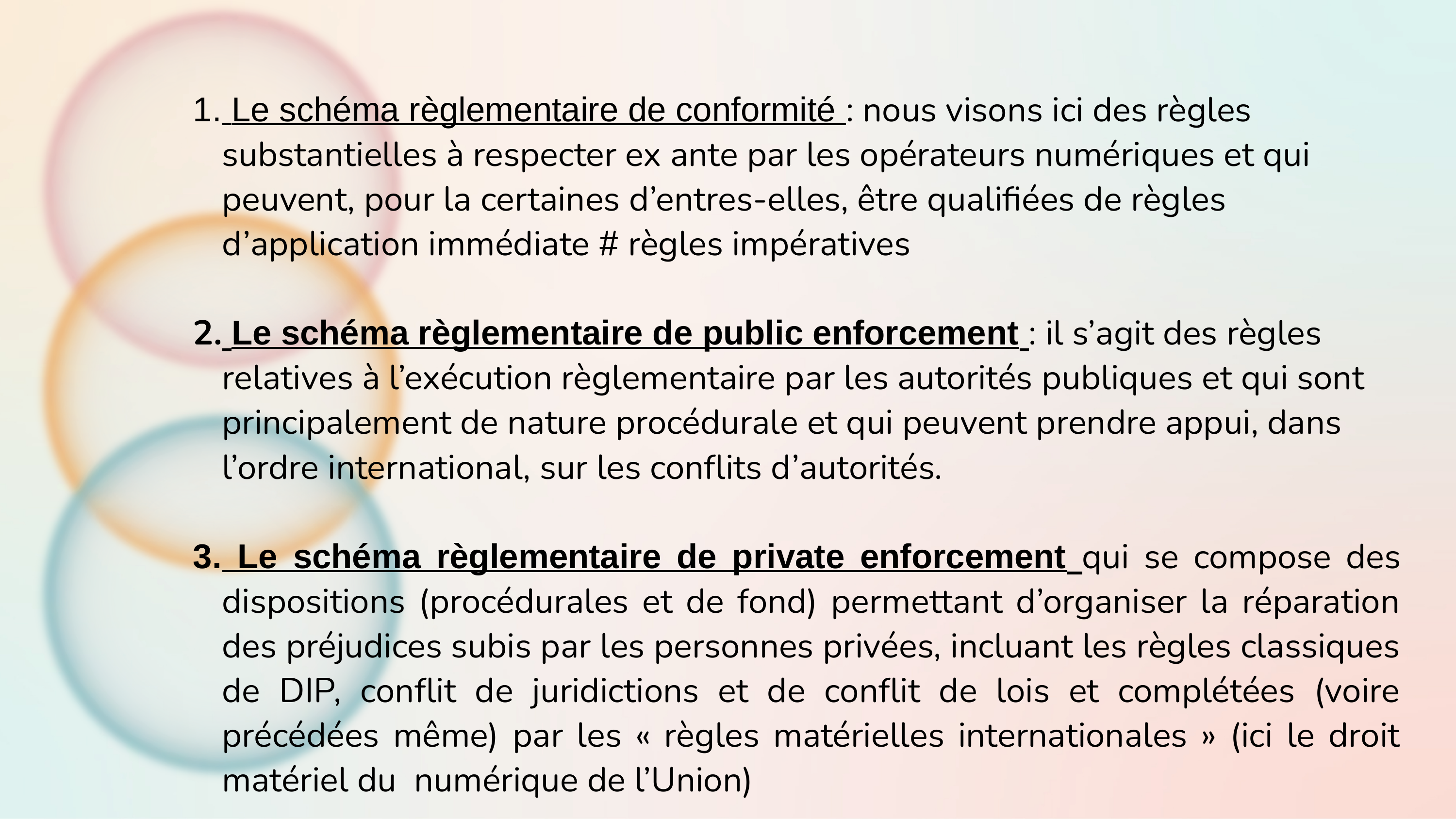

Le schéma règlementaire de conformité : nous visons ici des règles substantielles à respecter ex ante par les opérateurs numériques et qui peuvent, pour la certaines d’entres-elles, être qualifiées de règles d’application immédiate # règles impératives

 Le schéma règlementaire de public enforcement : il s’agit des règles relatives à l’exécution règlementaire par les autorités publiques et qui sont principalement de nature procédurale et qui peuvent prendre appui, dans l’ordre international, sur les conflits d’autorités.

 Le schéma règlementaire de private enforcement qui se compose des dispositions (procédurales et de fond) permettant d’organiser la réparation des préjudices subis par les personnes privées, incluant les règles classiques de DIP, conflit de juridictions et de conflit de lois et complétées (voire précédées même) par les « règles matérielles internationales » (ici le droit matériel du  numérique de l’Union)